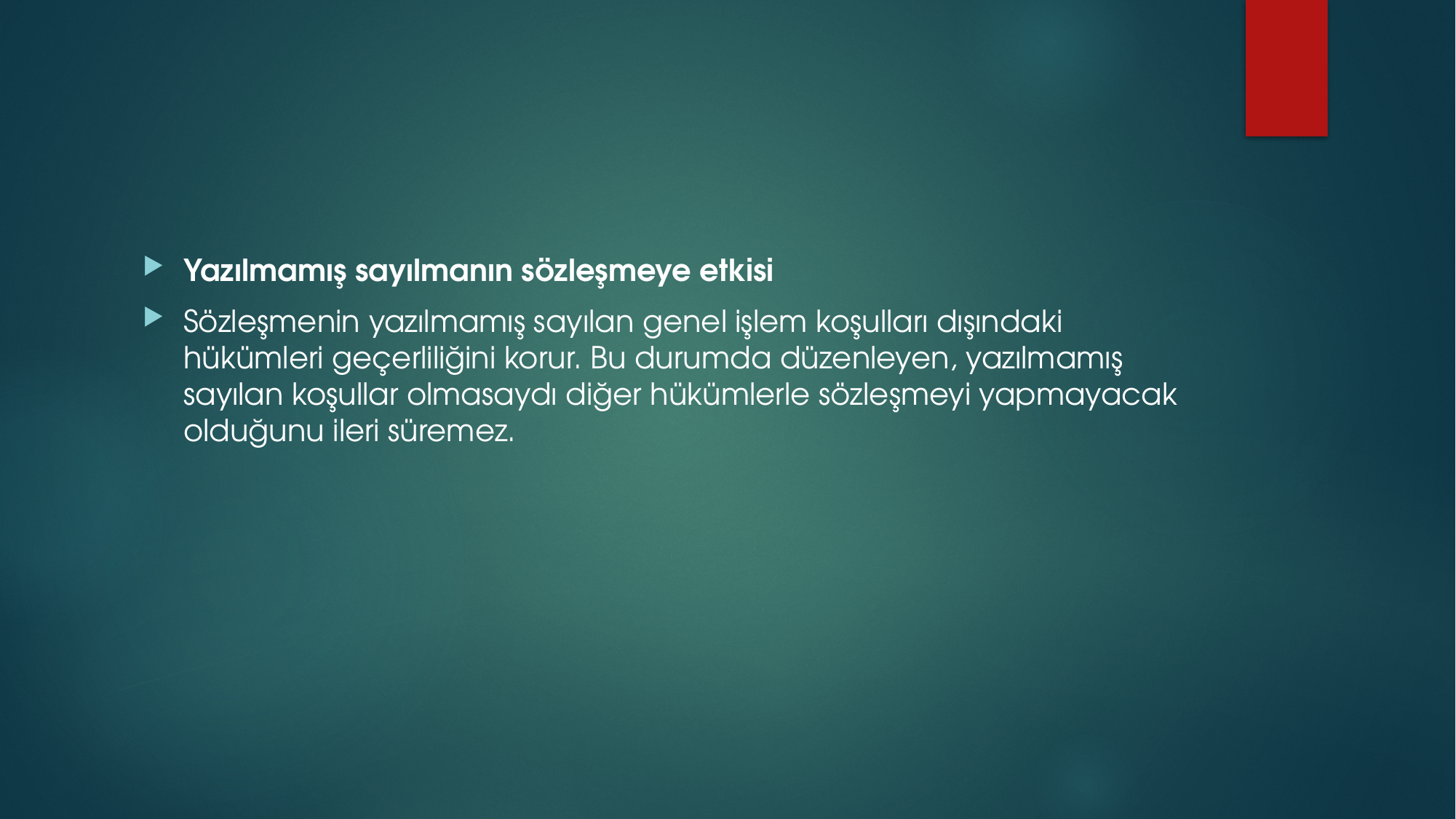

#
Yazılmamış sayılmanın sözleşmeye etkisi
Sözleşmenin yazılmamış sayılan genel işlem koşulları dışındaki hükümleri geçerliliğini korur. Bu durumda düzenleyen, yazılmamış sayılan koşullar olmasaydı diğer hükümlerle sözleşmeyi yapmayacak olduğunu ileri süremez.